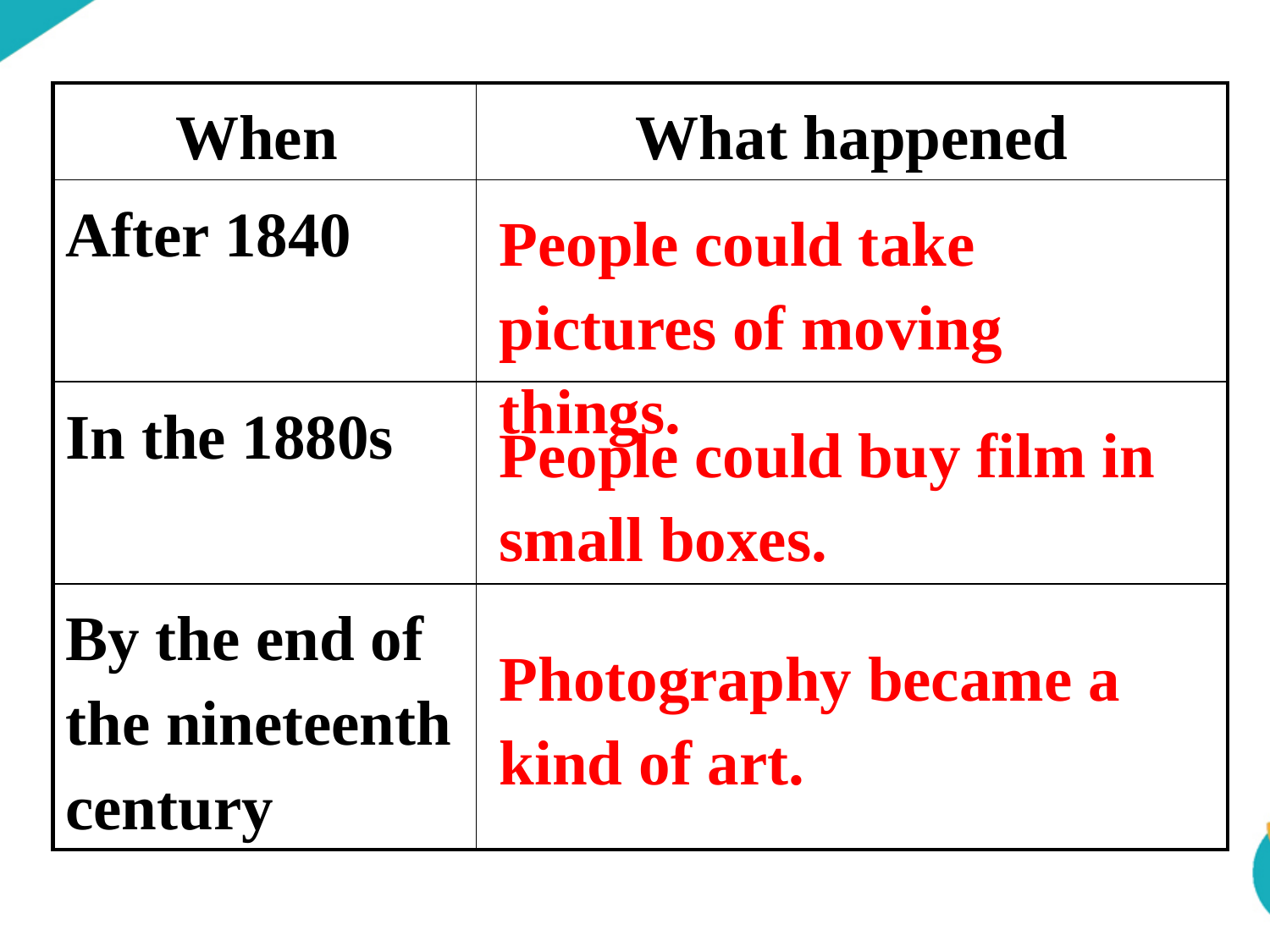

| When | What happened |
| --- | --- |
| After 1840 |  |
| In the 1880s |  |
| By the end of the nineteenth century |  |
People could take pictures of moving things.
People could buy film in small boxes.
Photography became a kind of art.